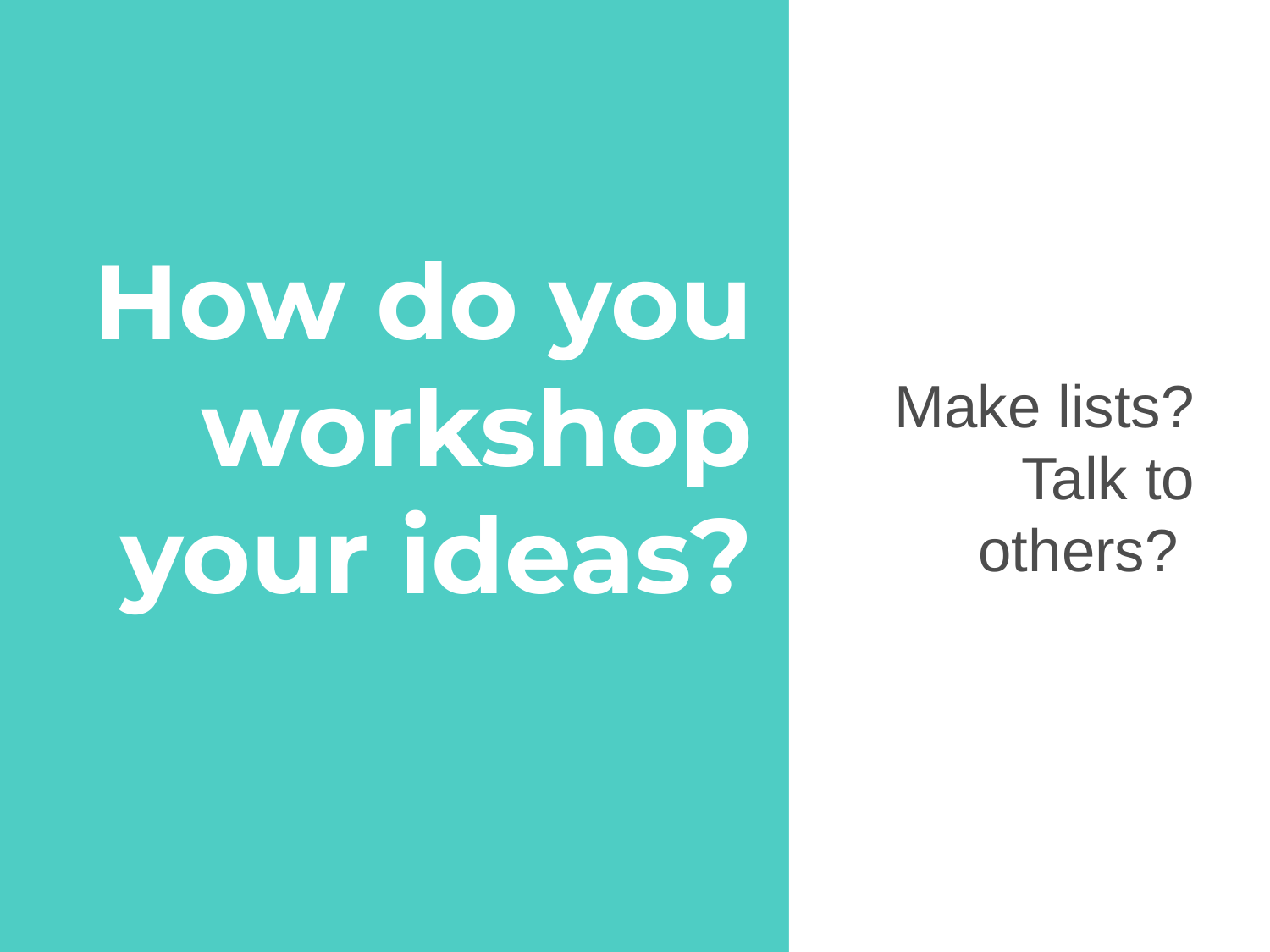

# How do you workshop your ideas?
Make lists? Talk to others?